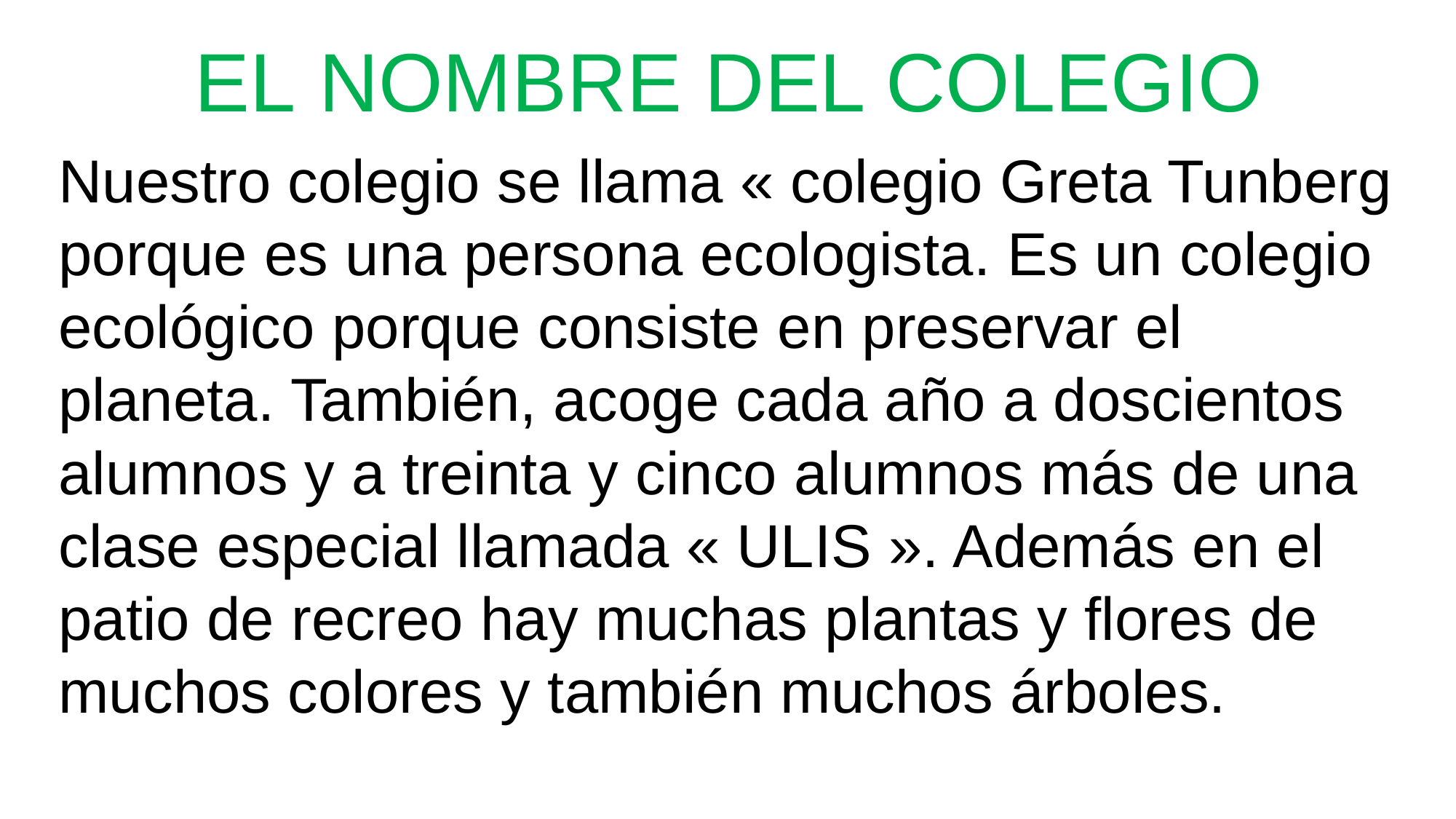

EL NOMBRE DEL COLEGIO
Nuestro colegio se llama « colegio Greta Tunberg porque es una persona ecologista. Es un colegio ecológico porque consiste en preservar el planeta. También, acoge cada año a doscientos alumnos y a treinta y cinco alumnos más de una clase especial llamada « ULIS ». Además en el patio de recreo hay muchas plantas y flores de muchos colores y también muchos árboles.
.